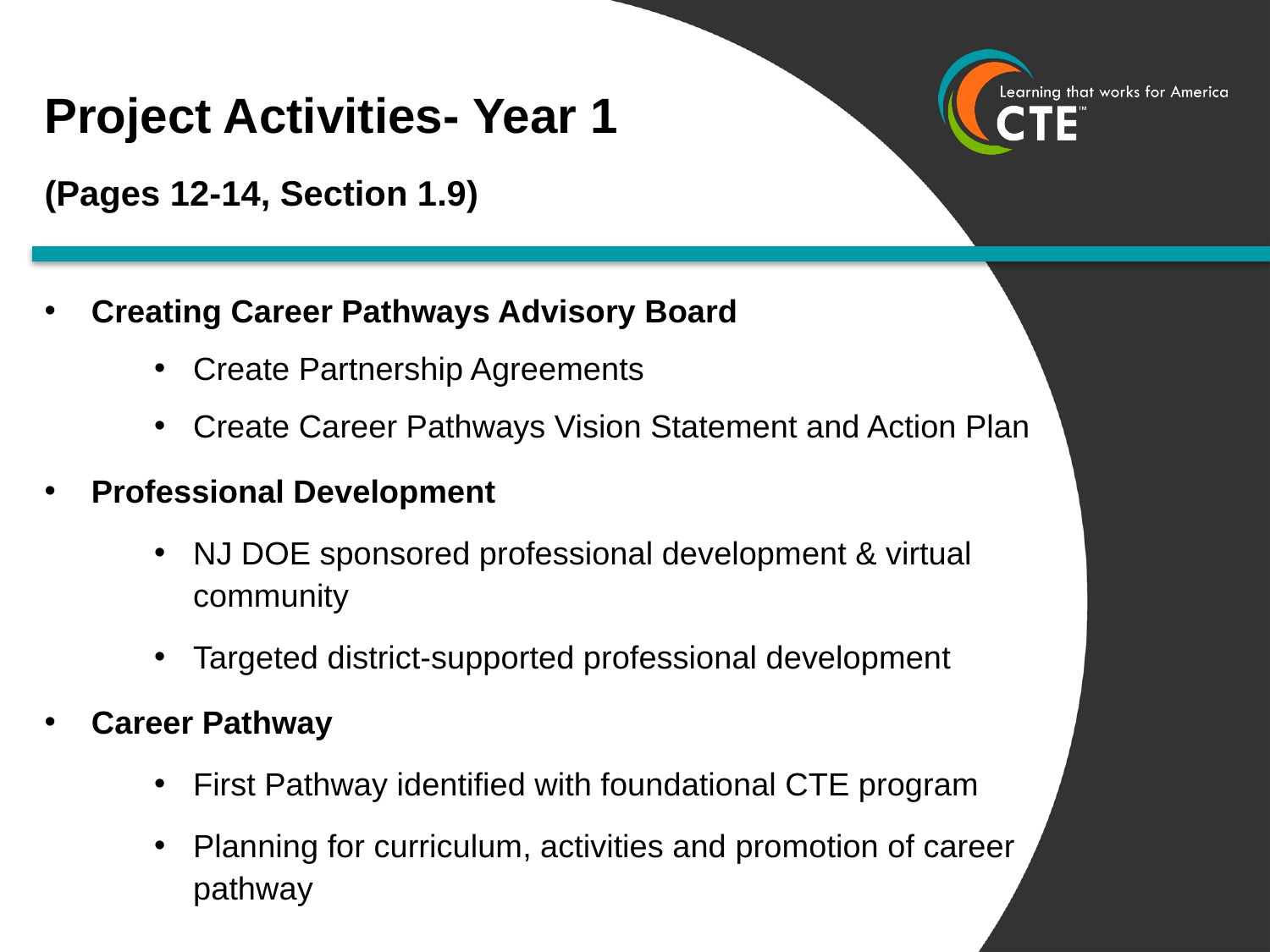

# Project Activities- Year 1 (Pages 12-14, Section 1.9)
Creating Career Pathways Advisory Board
Create Partnership Agreements
Create Career Pathways Vision Statement and Action Plan
Professional Development
NJ DOE sponsored professional development & virtual community
Targeted district-supported professional development
Career Pathway
First Pathway identified with foundational CTE program
Planning for curriculum, activities and promotion of career pathway